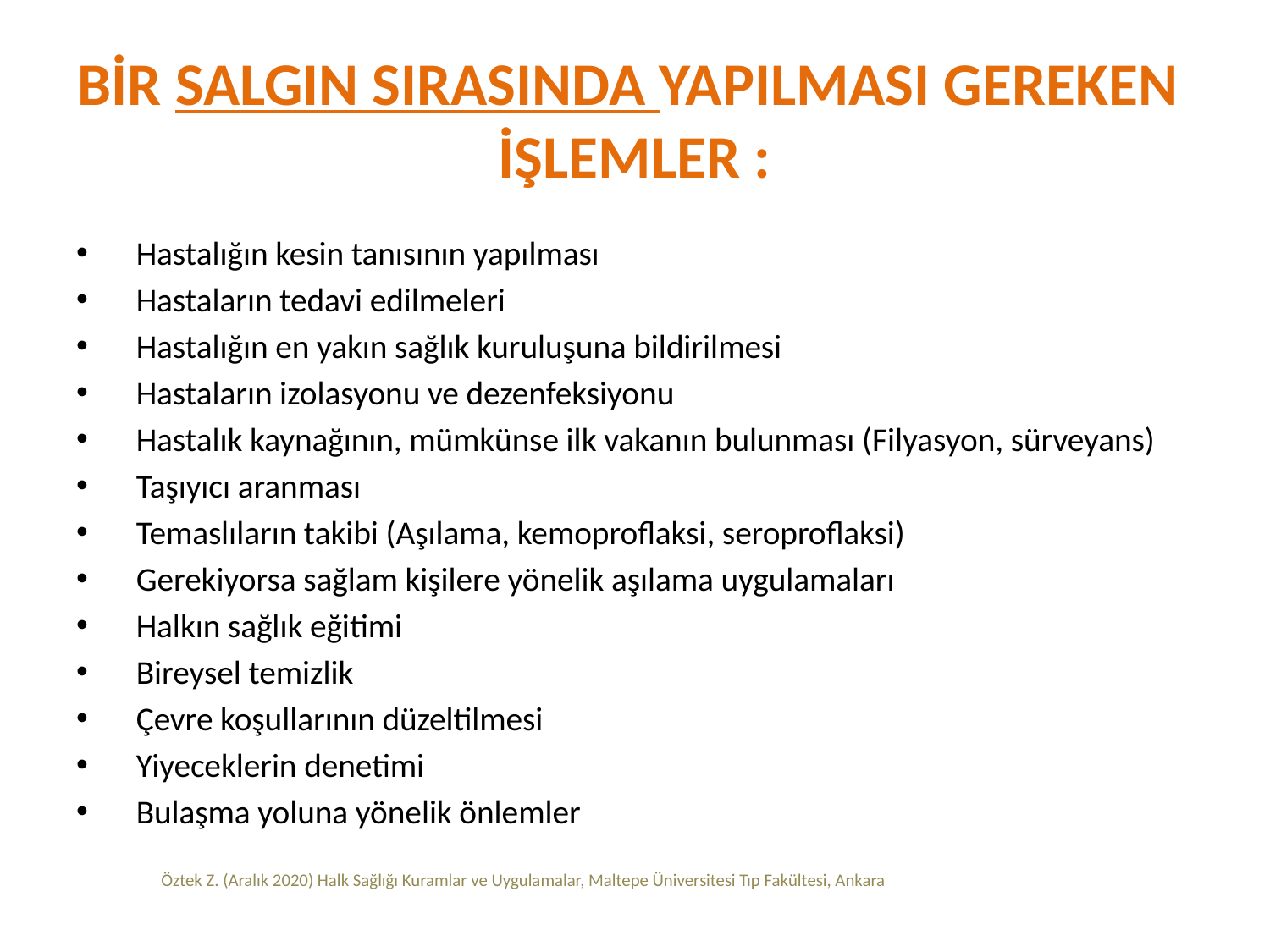

# BİR SALGIN SIRASINDA YAPILMASI GEREKEN  İŞLEMLER :

  Hastalığın kesin tanısının yapılması
  Hastaların tedavi edilmeleri
  Hastalığın en yakın sağlık kuruluşuna bildirilmesi
  Hastaların izolasyonu ve dezenfeksiyonu
  Hastalık kaynağının, mümkünse ilk vakanın bulunması (Filyasyon, sürveyans)
  Taşıyıcı aranması
  Temaslıların takibi (Aşılama, kemoproflaksi, seroproflaksi)
  Gerekiyorsa sağlam kişilere yönelik aşılama uygulamaları
  Halkın sağlık eğitimi
  Bireysel temizlik
  Çevre koşullarının düzeltilmesi
  Yiyeceklerin denetimi
  Bulaşma yoluna yönelik önlemler
Öztek Z. (Aralık 2020) Halk Sağlığı Kuramlar ve Uygulamalar, Maltepe Üniversitesi Tıp Fakültesi, Ankara